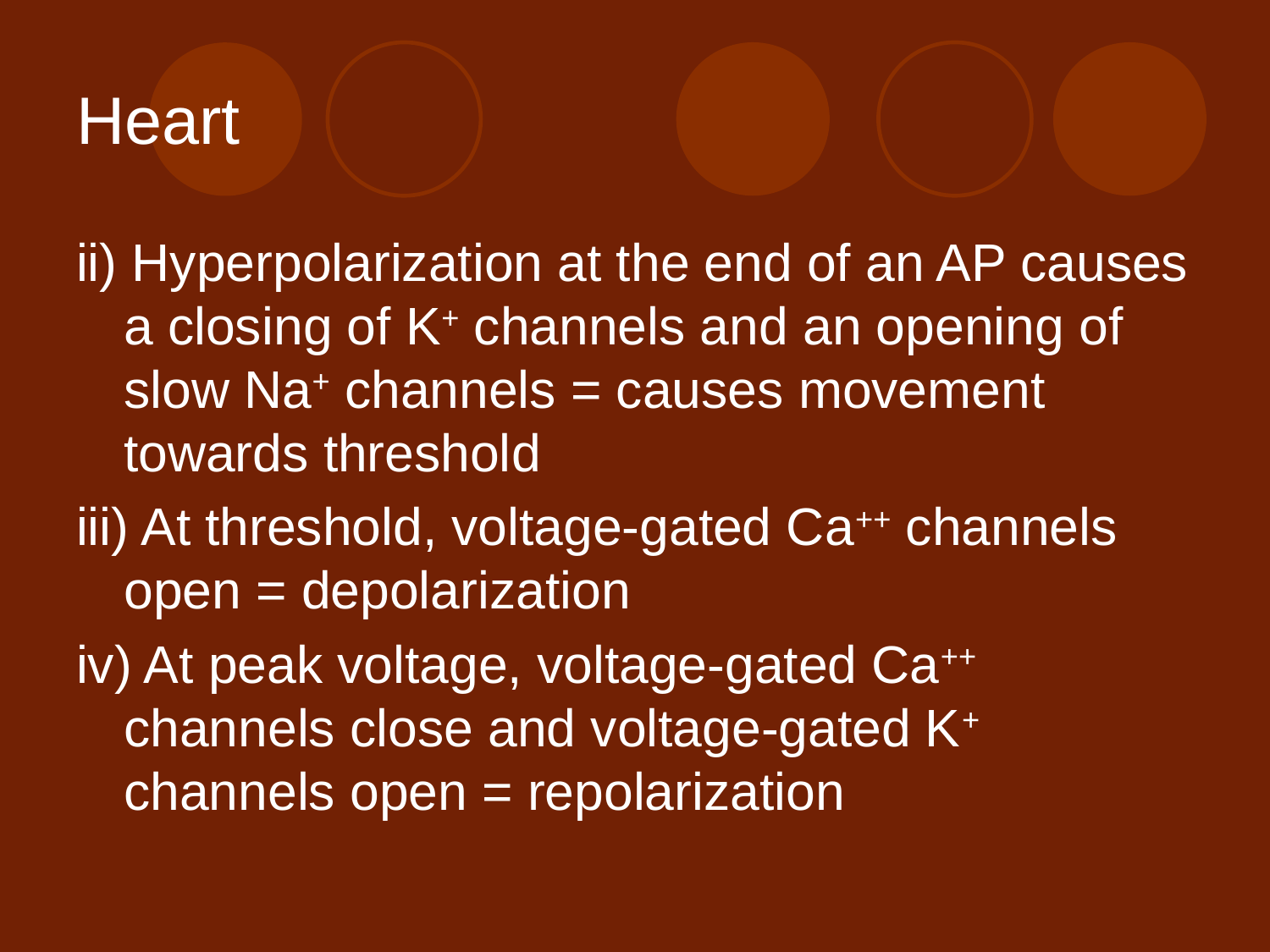

# Heart
ii) Hyperpolarization at the end of an AP causes a closing of K+ channels and an opening of slow Na+ channels = causes movement towards threshold
iii) At threshold, voltage-gated Ca++ channels open = depolarization
iv) At peak voltage, voltage-gated Ca++ channels close and voltage-gated K+ channels open = repolarization